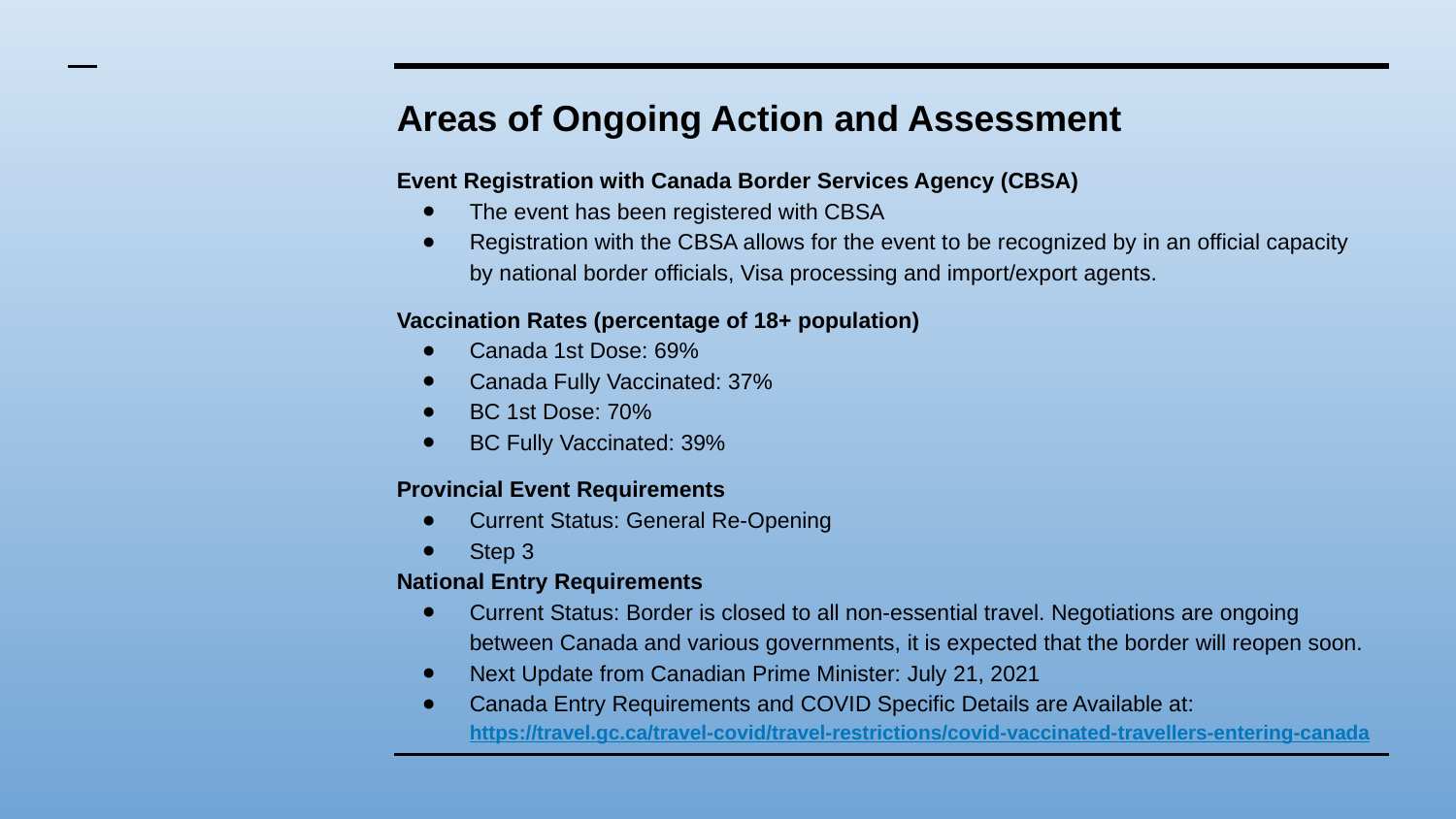

# Areas of Ongoing Action and Assessment
Event Registration with Canada Border Services Agency (CBSA)
The event has been registered with CBSA
Registration with the CBSA allows for the event to be recognized by in an official capacity by national border officials, Visa processing and import/export agents.

Vaccination Rates (percentage of 18+ population)
Canada 1st Dose: 69%
Canada Fully Vaccinated: 37%
BC 1st Dose: 70%
BC Fully Vaccinated: 39%

Provincial Event Requirements
Current Status: General Re-Opening
Step 3
National Entry Requirements
Current Status: Border is closed to all non-essential travel. Negotiations are ongoing between Canada and various governments, it is expected that the border will reopen soon.
Next Update from Canadian Prime Minister: July 21, 2021
Canada Entry Requirements and COVID Specific Details are Available at: https://travel.gc.ca/travel-covid/travel-restrictions/covid-vaccinated-travellers-entering-canada